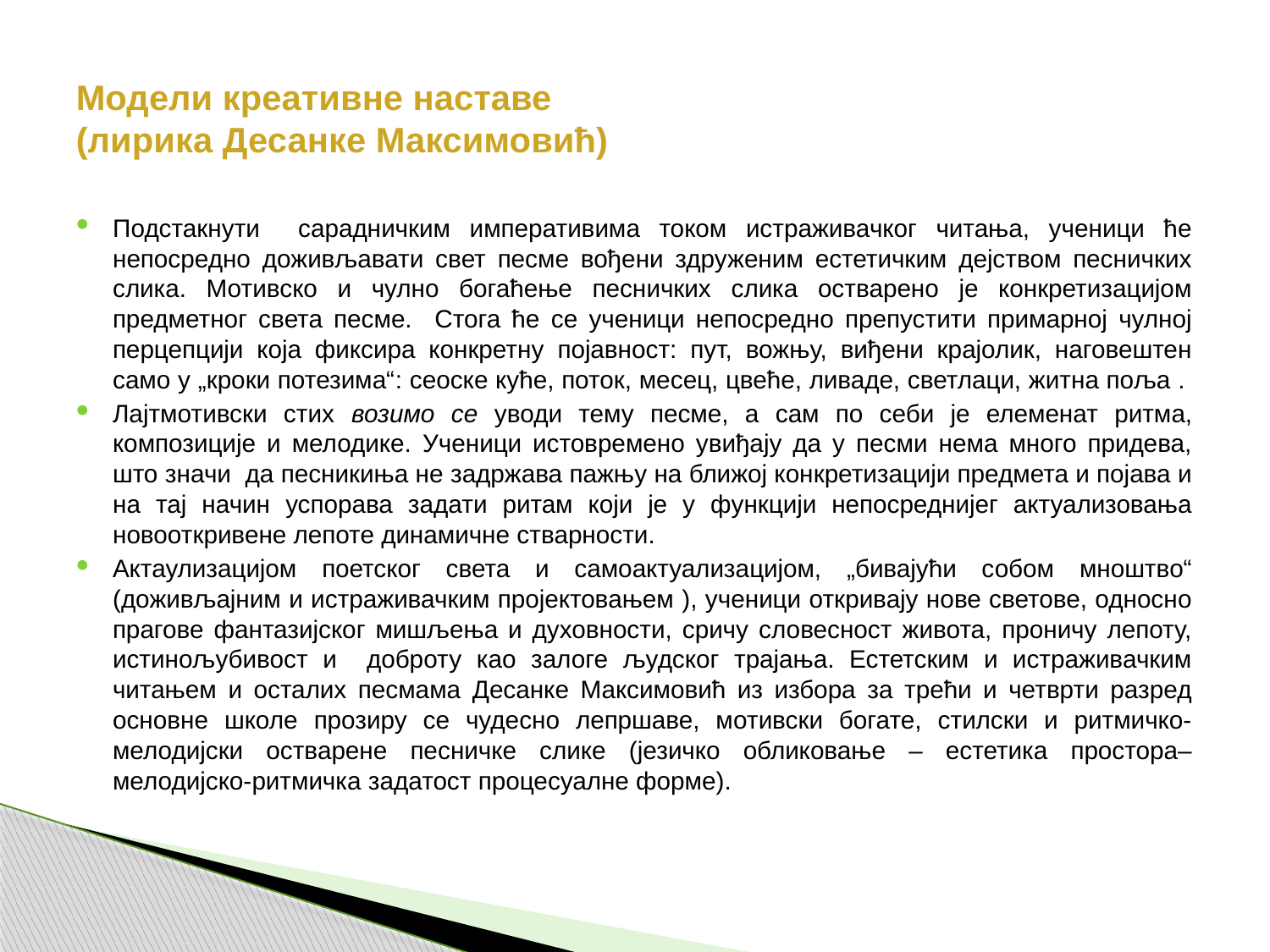

# Модели креативне наставе (лирика Десанке Максимовић)
Подстакнути  сарадничким императивима током истраживачког читања, ученици ће непосредно доживљавати свет песме вођени здруженим естетичким дејством песничких слика. Мотивско и чулно богаћење песничких слика остварено је конкретизацијом предметног света песме.  Стога ће се ученици непосредно препустити примарној чулној перцепцији која фиксира конкретну појавност: пут, вожњу, виђени крајолик, наговештен само у „кроки потезима“: сеоске куће, поток, месец, цвеће, ливаде, светлаци, житна поља .
Лајтмотивски стих возимо се уводи тему песме, а сам по себи је елеменат ритма, композиције и мелодике. Ученици истовремено увиђају да у песми нема много придева, што значи  да песникиња не задржава пажњу на ближој конкретизацији предмета и појава и на тај начин успорава задати ритам који је у функцији непосреднијег актуализовања новооткривене лепоте динамичне стварности.
Актаулизацијом поетског света и самоактуализацијом, „бивајући собом мноштво“ (доживљајним и истраживачким пројектовањем ), ученици откривају нове светове, односно прагове фантазијског мишљења и духовности, сричу словесност живота, проничу лепоту, истинољубивост и  доброту као залоге људског трајања. Естетским и истраживачким читањем и осталих песмама Десанке Максимовић из избора за трећи и четврти разред основне школе прозиру се чудесно лепршаве, мотивски богате, стилски и ритмичко-мелодијски остварене песничке слике (језичко обликовање – естетика простора– мелодијско-ритмичка задатост процесуалне форме).